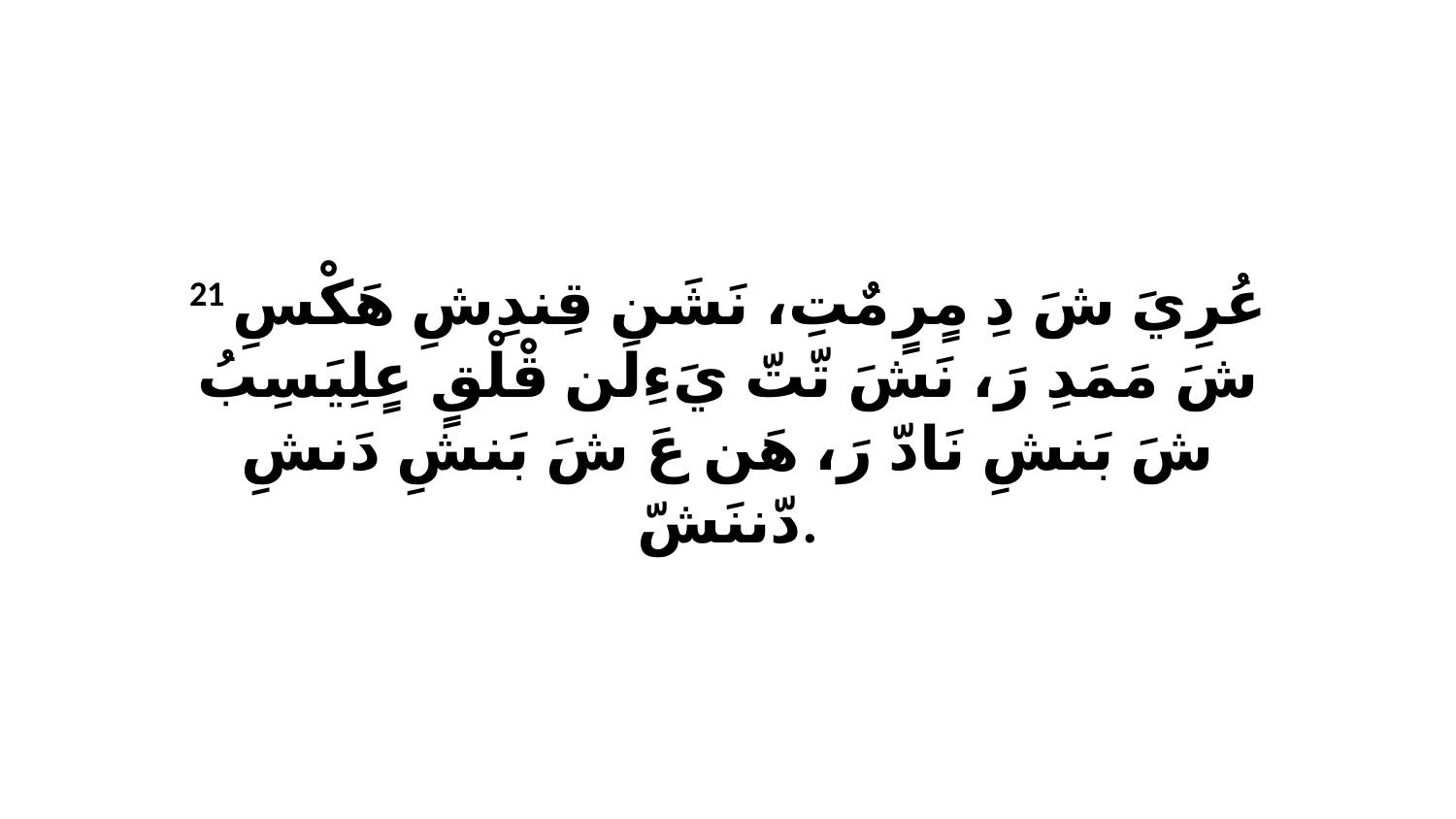

21 عُرِيَ شَ دِ مٍرٍ مٌتِ، نَشَن قِندِشِ هَكْسِ شَ مَمَدِ رَ، نَشَ تّتّ يَءِلَن قْلْقٍ عٍلِيَسِبُ شَ بَنشِ نَادّ رَ، هَن عَ شَ بَنشِ دَنشِ دّننَشّ.